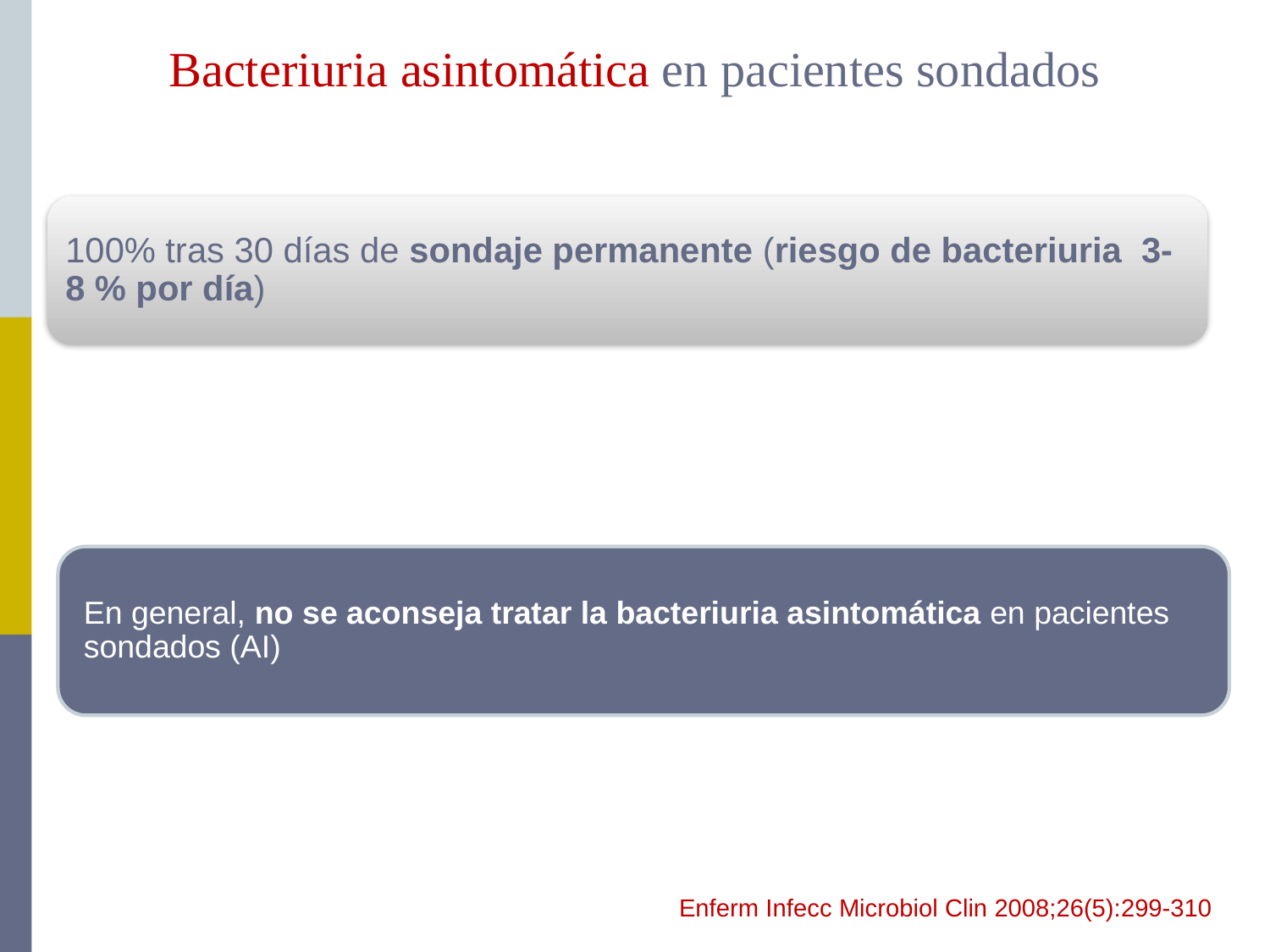

Bacteriuria asintomática en pacientes sondados

100% tras 30 días de sondaje permanente (riesgo de bacteriuria  3-8 % por día)
En general, no se aconseja tratar la bacteriuria asintomática en pacientes sondados (AI)
Enferm Infecc Microbiol Clin 2008;26(5):299-310